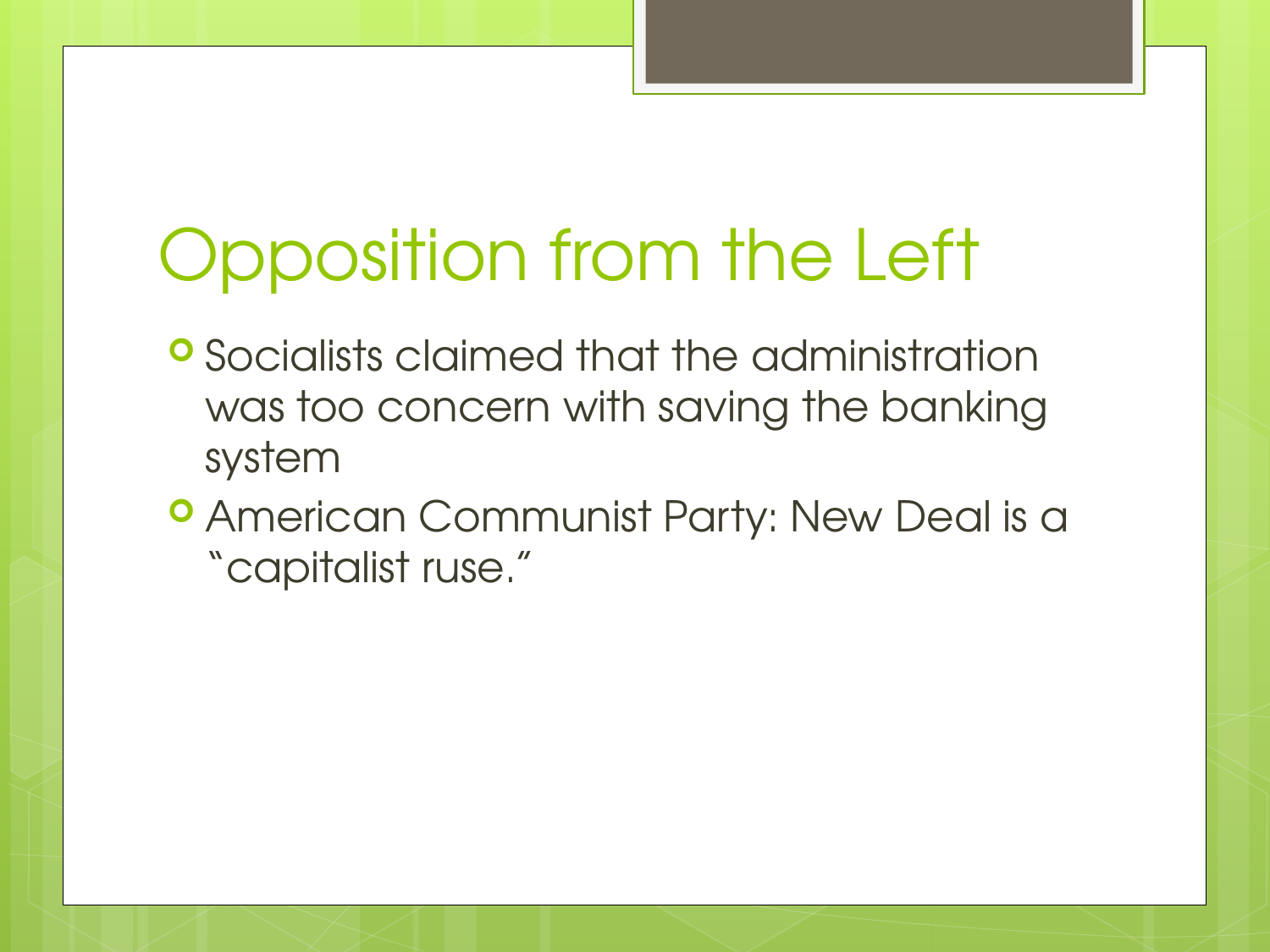

# Opposition from the Left
Socialists claimed that the administration was too concern with saving the banking system
American Communist Party: New Deal is a “capitalist ruse.”